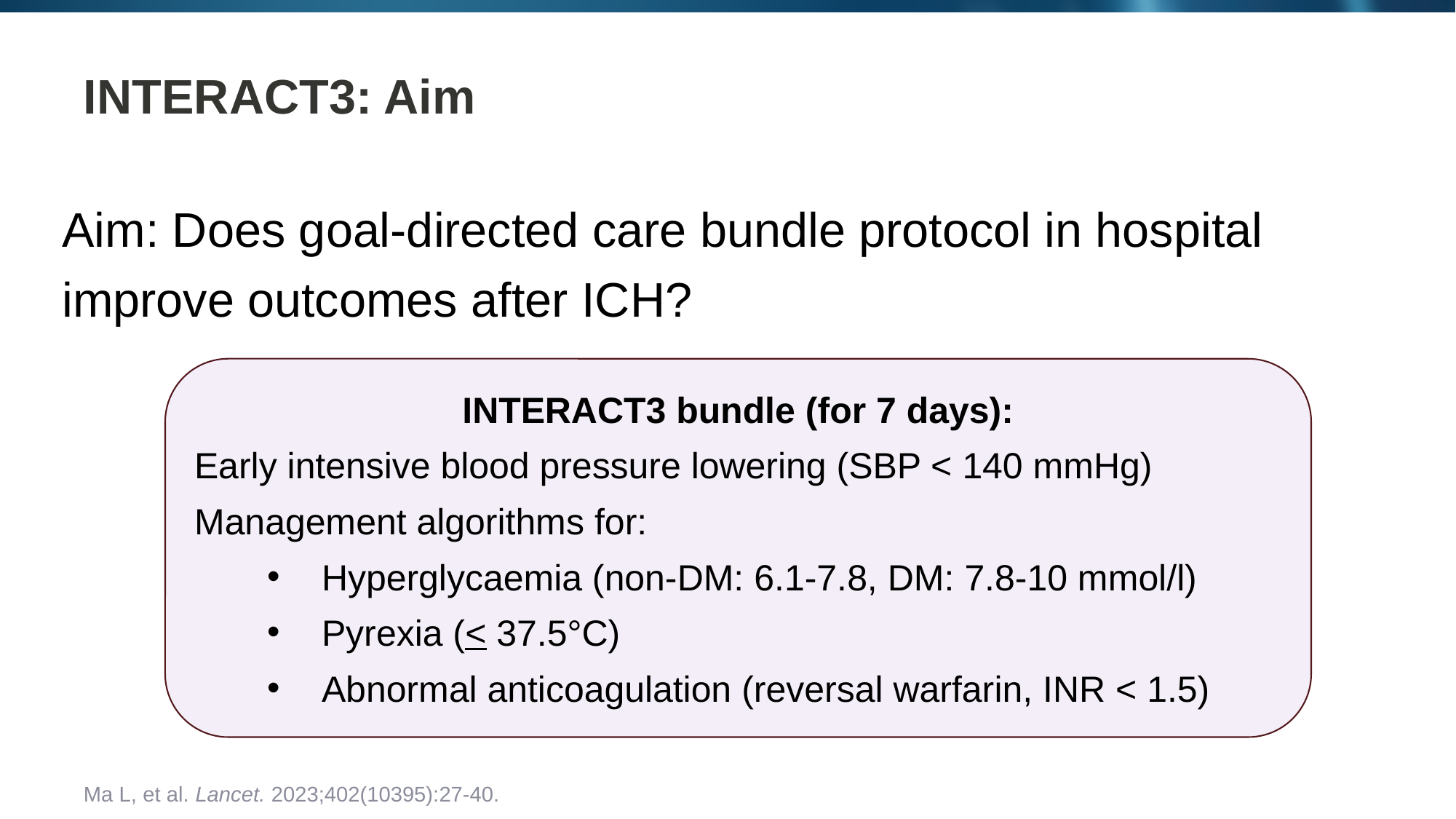

# INTERACT3: Aim
Aim: Does goal-directed care bundle protocol in hospital improve outcomes after ICH?
INTERACT3 bundle (for 7 days):
Early intensive blood pressure lowering (SBP < 140 mmHg)
Management algorithms for:
Hyperglycaemia (non-DM: 6.1-7.8, DM: 7.8-10 mmol/l)
Pyrexia (< 37.5°C)
Abnormal anticoagulation (reversal warfarin, INR < 1.5)
Ma L, et al. Lancet. 2023;402(10395):27-40.